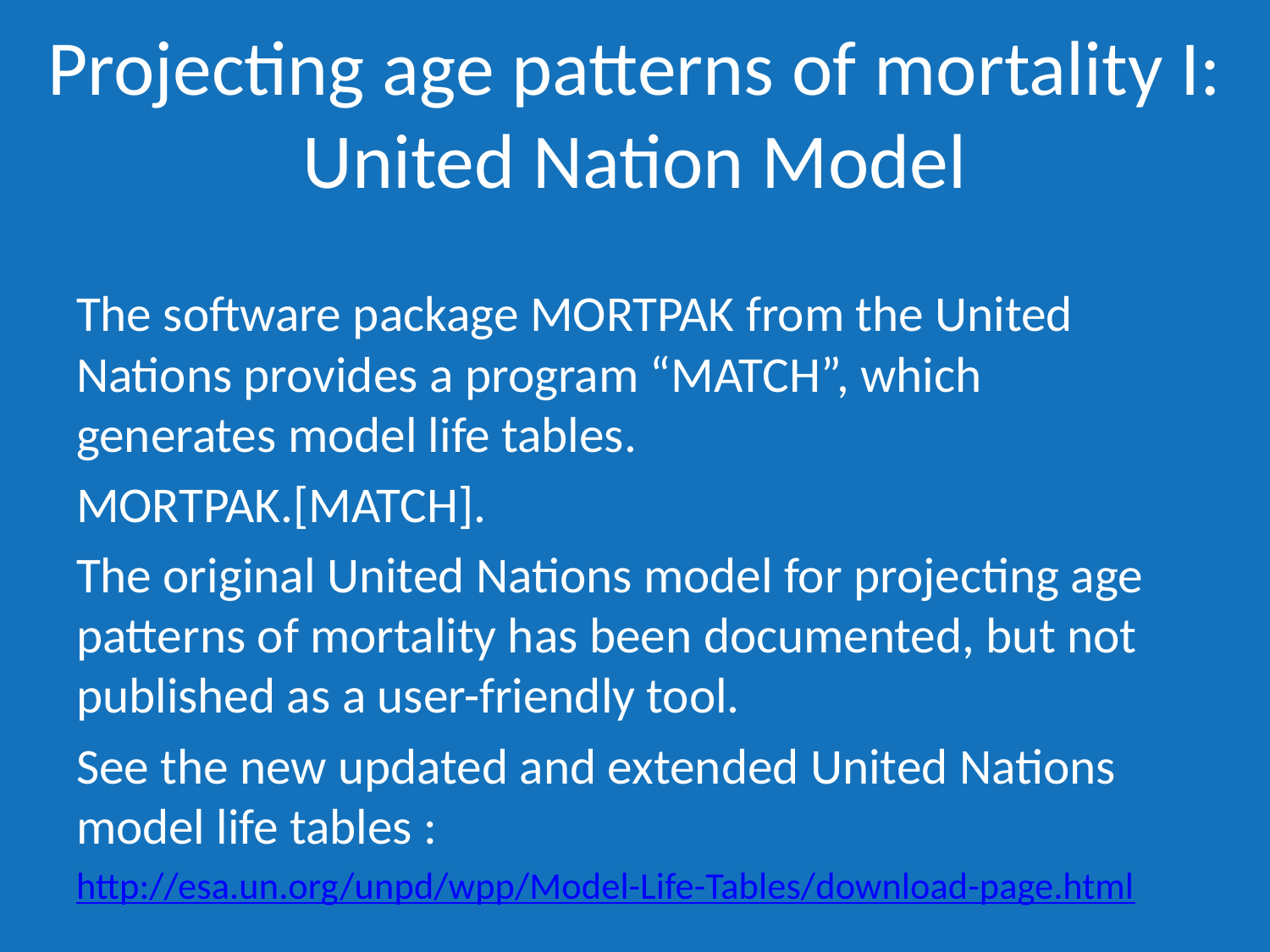

# Projecting age patterns of mortality I: United Nation Model
The software package MORTPAK from the United Nations provides a program “MATCH”, which generates model life tables.
MORTPAK.[MATCH].
The original United Nations model for projecting age patterns of mortality has been documented, but not published as a user-friendly tool.
See the new updated and extended United Nations model life tables :
http://esa.un.org/unpd/wpp/Model-Life-Tables/download-page.html